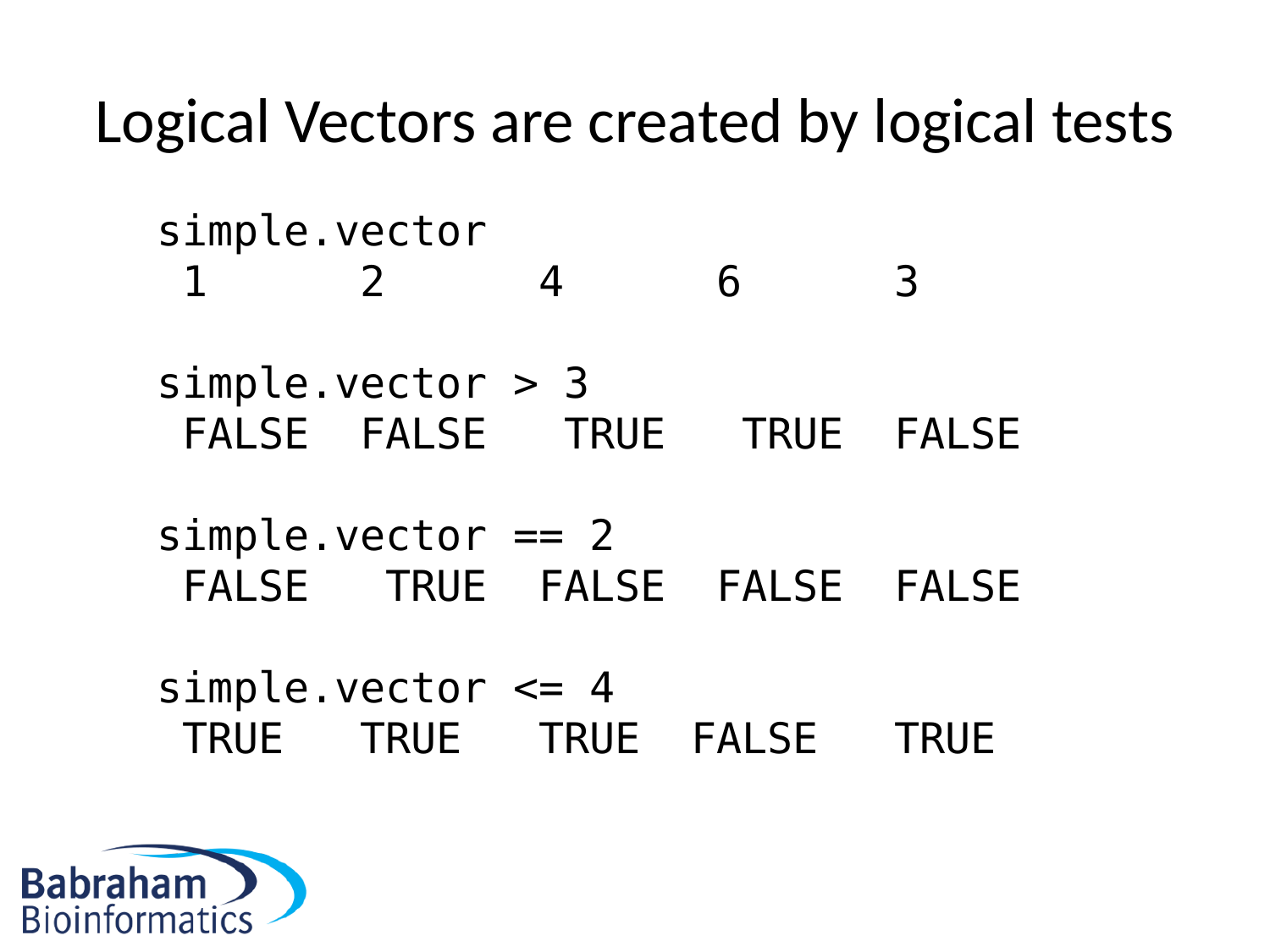

# Logical Vectors are created by logical tests
simple.vector
 1      2      4      6      3

simple.vector > 3
 FALSE  FALSE   TRUE   TRUE  FALSE

simple.vector == 2
 FALSE   TRUE  FALSE  FALSE  FALSE

simple.vector <= 4
 TRUE   TRUE   TRUE  FALSE   TRUE